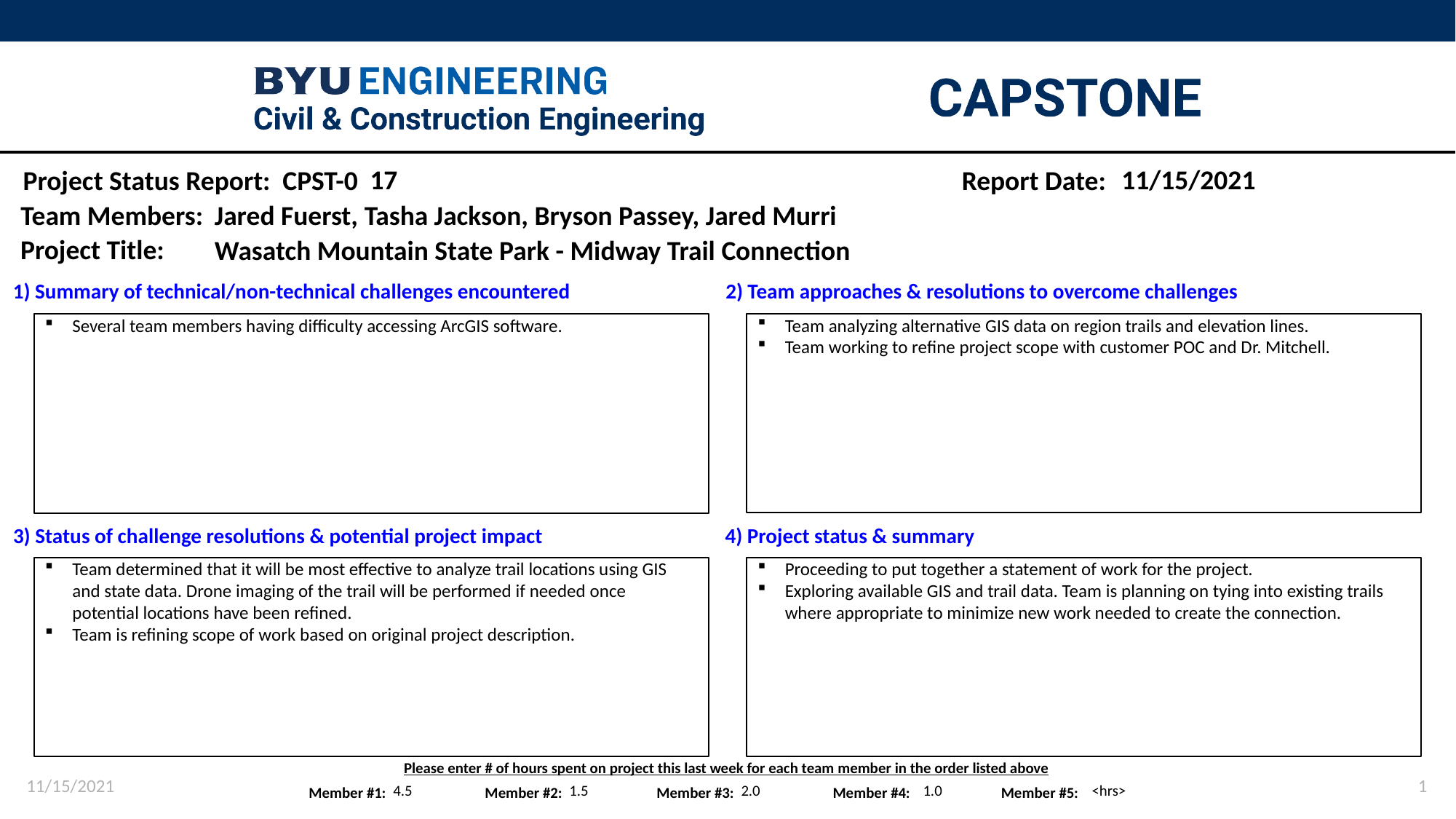

17
11/15/2021
Jared Fuerst, Tasha Jackson, Bryson Passey, Jared Murri

Wasatch Mountain State Park - Midway Trail Connection
Team analyzing alternative GIS data on region trails and elevation lines.
Team working to refine project scope with customer POC and Dr. Mitchell.
Several team members having difficulty accessing ArcGIS software.
Team determined that it will be most effective to analyze trail locations using GIS and state data. Drone imaging of the trail will be performed if needed once potential locations have been refined.
Team is refining scope of work based on original project description.
Proceeding to put together a statement of work for the project.
Exploring available GIS and trail data. Team is planning on tying into existing trails where appropriate to minimize new work needed to create the connection.
11/15/2021
1
4.5
1.5
2.0
1.0
<hrs>